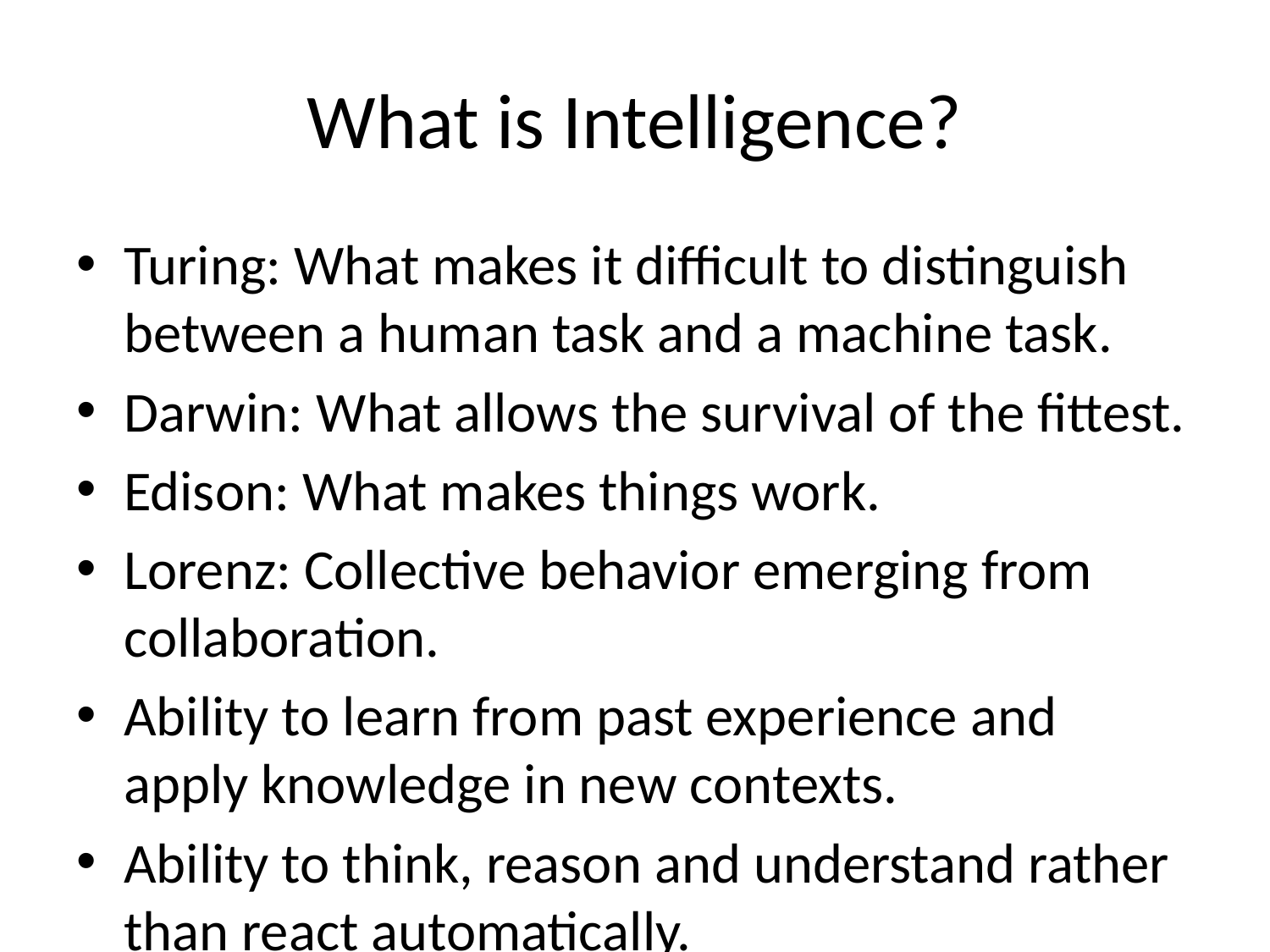

# What is Intelligence?
Turing: What makes it difficult to distinguish between a human task and a machine task.
Darwin: What allows the survival of the fittest.
Edison: What makes things work.
Lorenz: Collective behavior emerging from collaboration.
Ability to learn from past experience and apply knowledge in new contexts.
Ability to think, reason and understand rather than react automatically.